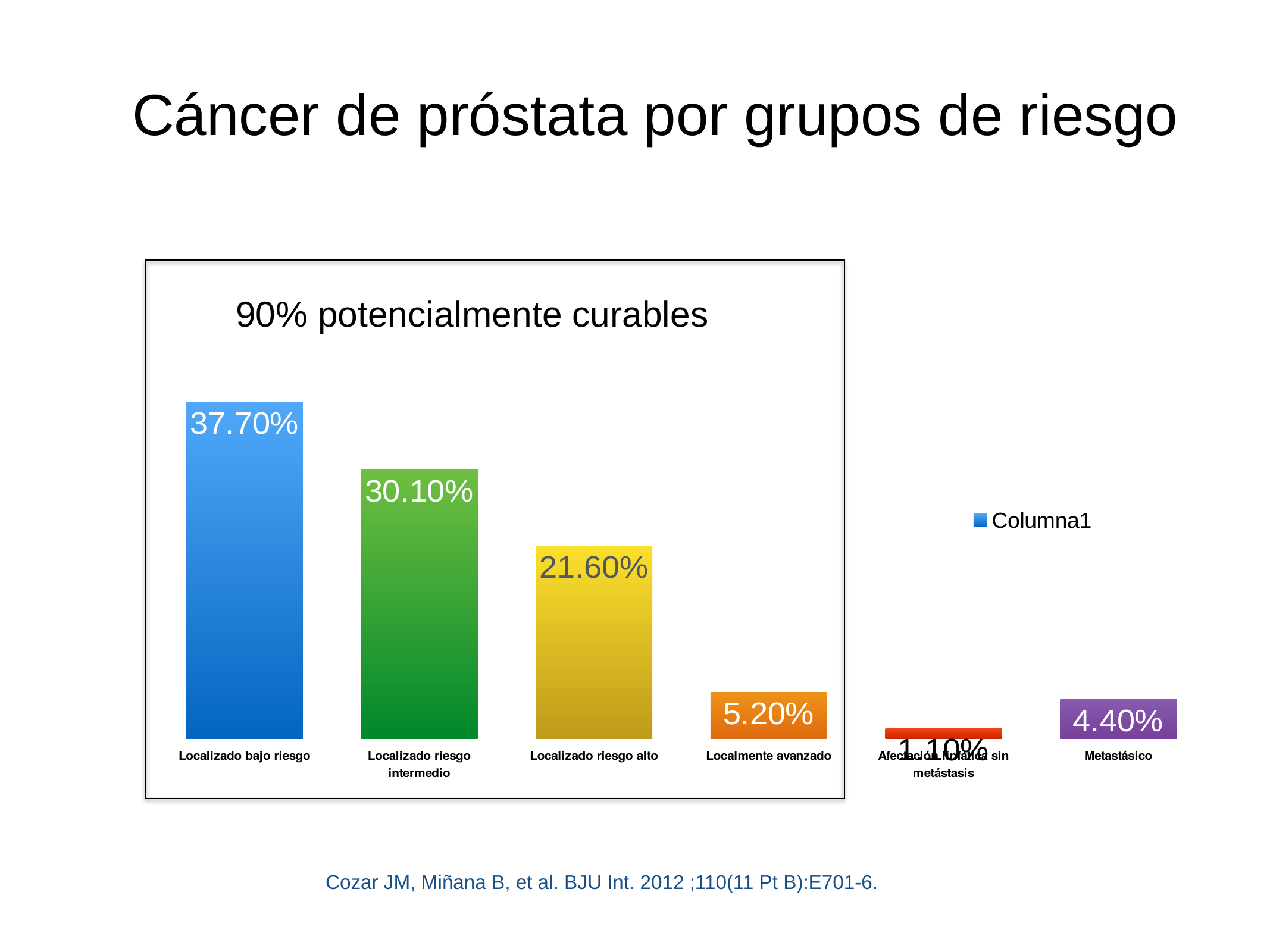

Cáncer de próstata por grupos de riesgo

90% potencialmente curables

### Chart

| Category |  |
|---|---|
| Localizado bajo riesgo | 0.377 |
| Localizado riesgo intermedio | 0.301 |
| Localizado riesgo alto | 0.216 |
| Localmente avanzado | 0.052 |
| Afectación linfática sin metástasis | 0.011 |
| Metastásico | 0.044 |
Cozar JM, Miñana B, et al. BJU Int. 2012 ;110(11 Pt B):E701-6.